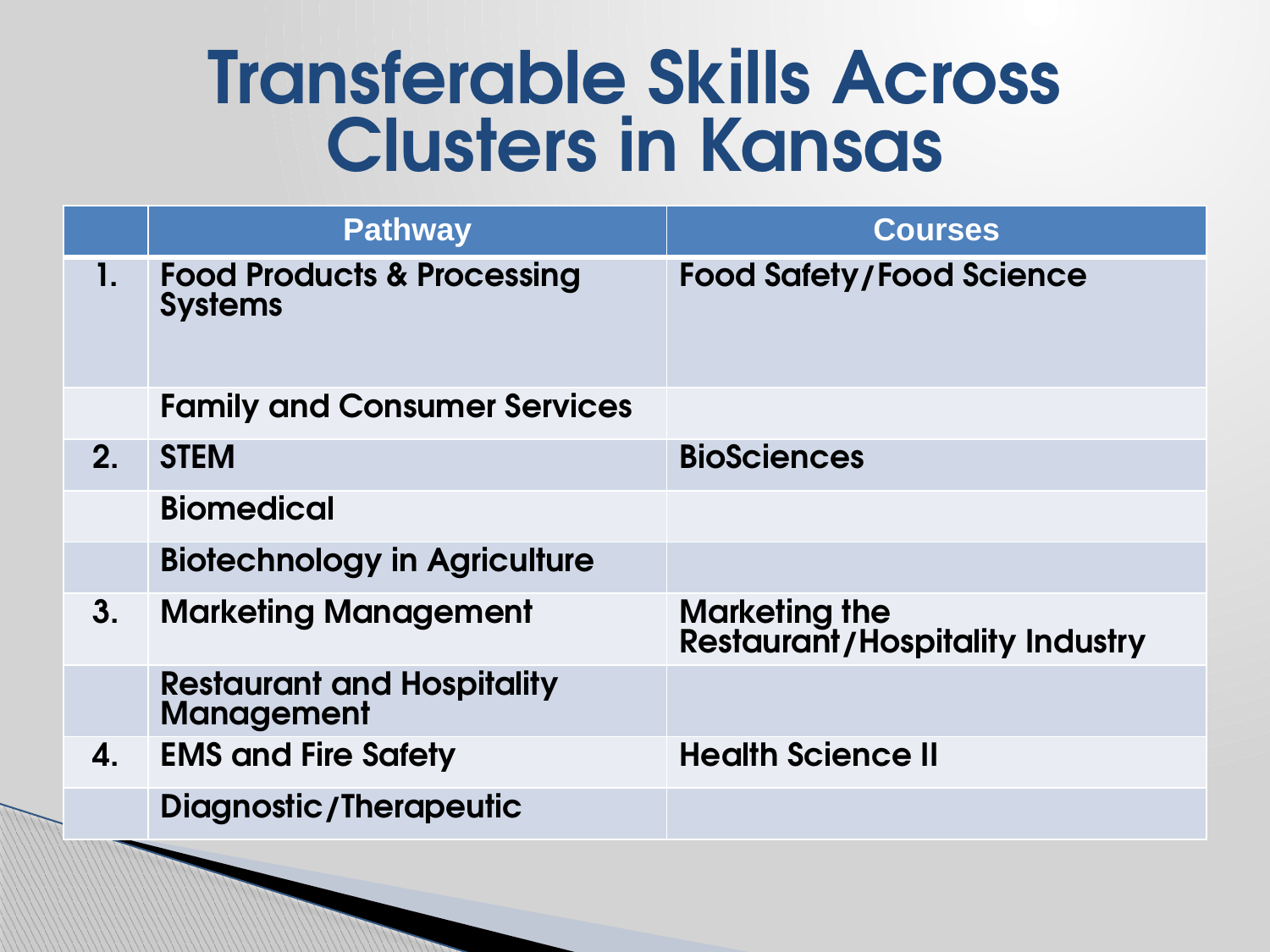

# Transferable Skills Across Clusters in Kansas
|  | Pathway | Courses |
| --- | --- | --- |
| 1. | Food Products & Processing Systems | Food Safety/Food Science |
|  | Family and Consumer Services |  |
| 2. | STEM | BioSciences |
|  | Biomedical |  |
|  | Biotechnology in Agriculture |  |
| 3. | Marketing Management | Marketing the Restaurant/Hospitality Industry |
|  | Restaurant and Hospitality Management |  |
| 4. | EMS and Fire Safety | Health Science II |
|  | Diagnostic/Therapeutic |  |